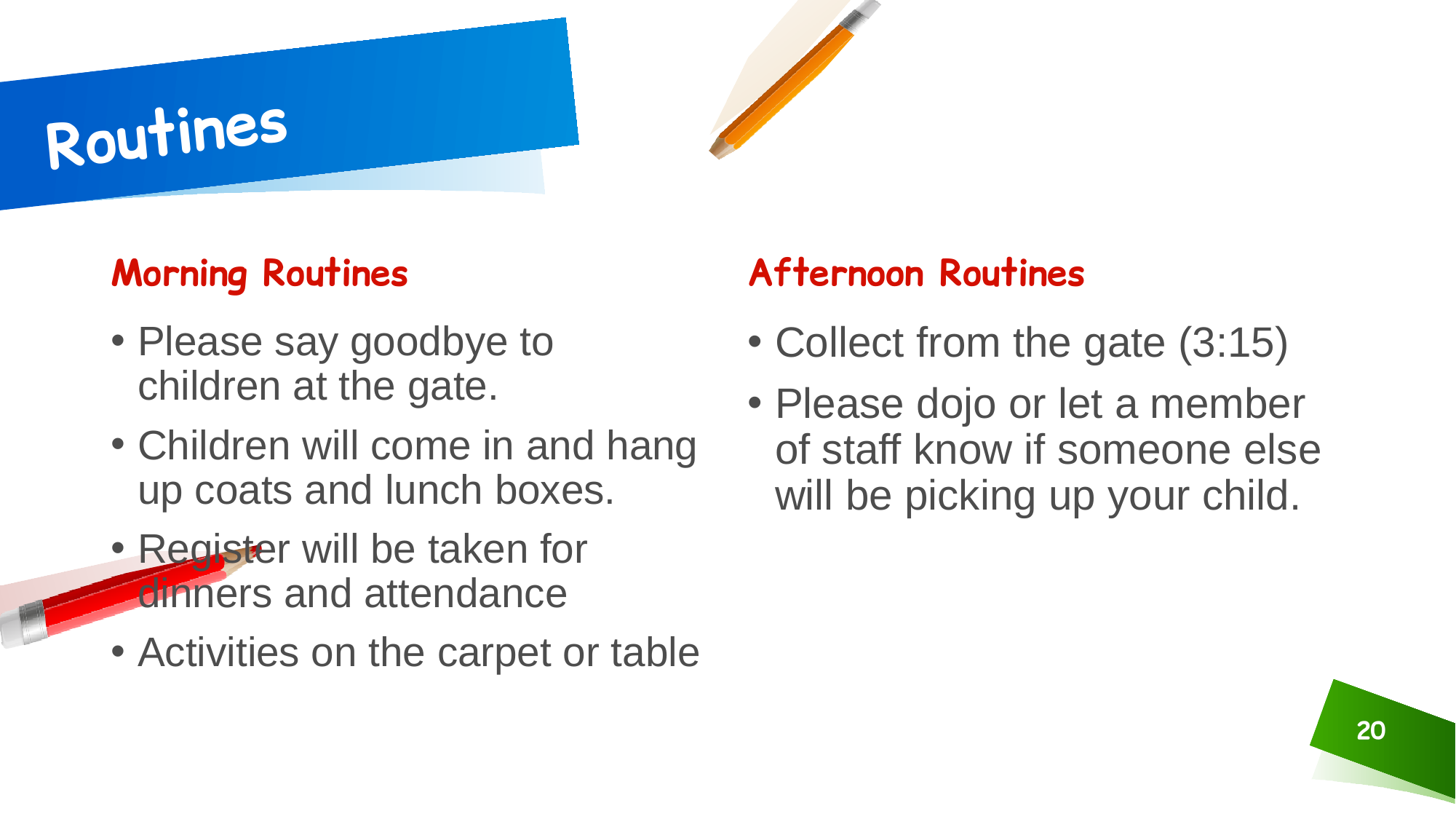

# Routines
Morning Routines
Afternoon Routines
Please say goodbye to children at the gate.
Children will come in and hang up coats and lunch boxes.
Register will be taken for dinners and attendance
Activities on the carpet or table
Collect from the gate (3:15)
Please dojo or let a member of staff know if someone else will be picking up your child.

20